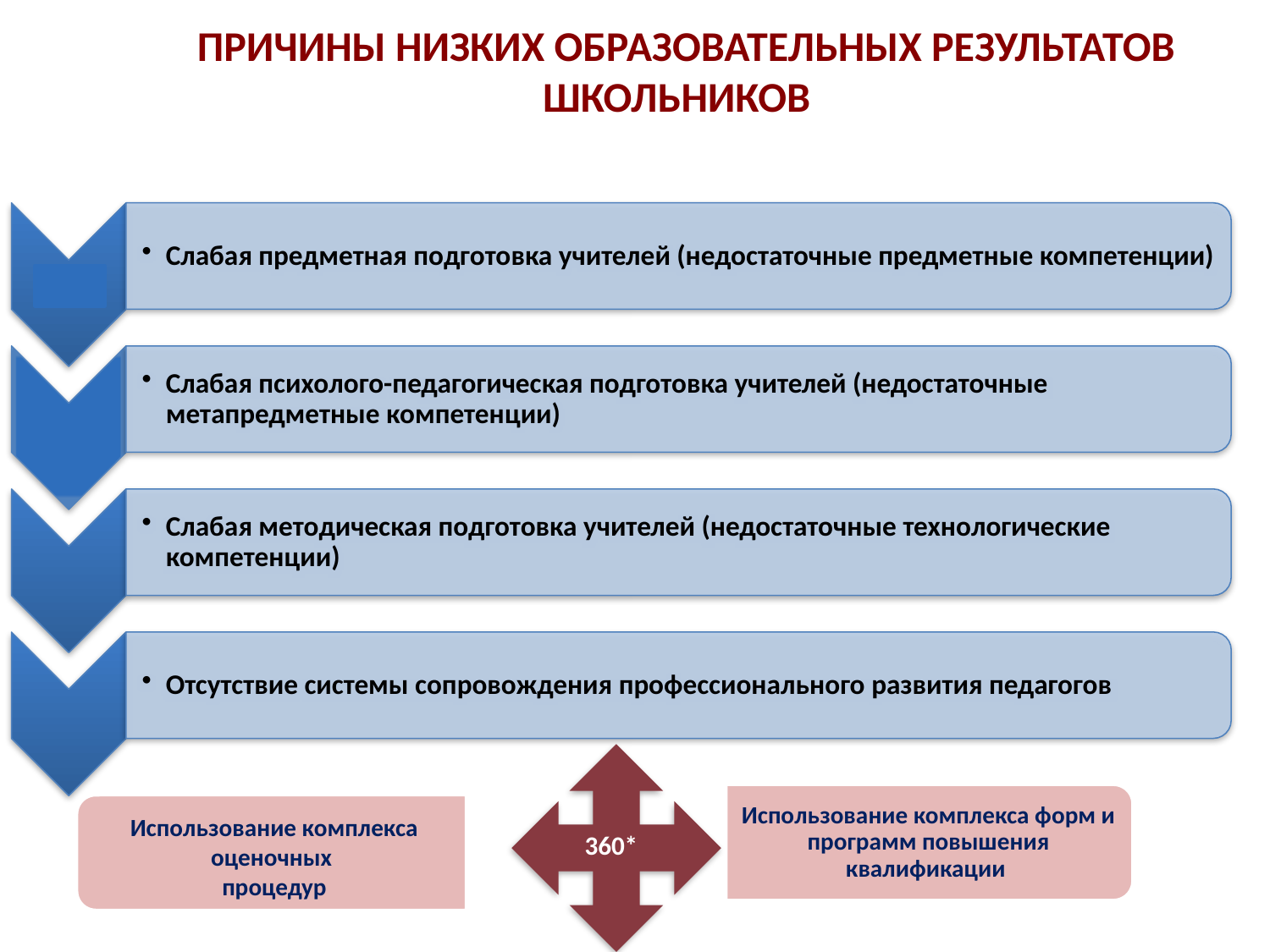

ПРИЧИНЫ НИЗКИХ ОБРАЗОВАТЕЛЬНЫХ РЕЗУЛЬТАТОВ ШКОЛЬНИКОВ

Слабая предметная подготовка учителей (недостаточные предметные компетенции)

Слабая психолого-педагогическая подготовка учителей (недостаточные метапредметные компетенции)

Слабая методическая подготовка учителей (недостаточные технологические компетенции)

Отсутствие системы сопровождения профессионального развития педагогов

Использование комплекса оценочных
процедур
Использование комплекса форм и программ повышения квалификации
360*